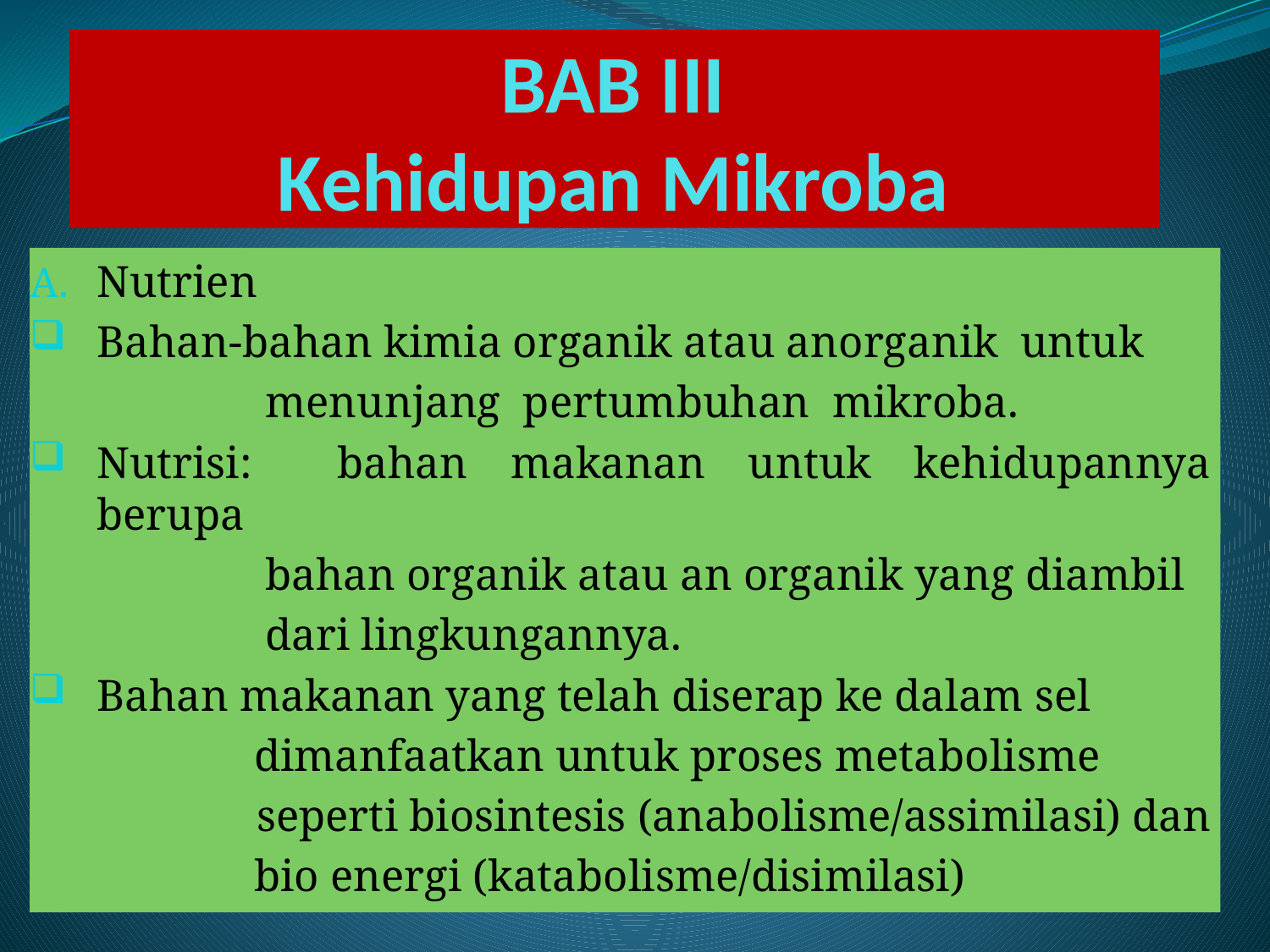

# BAB III Kehidupan Mikroba
Nutrien
Bahan-bahan kimia organik atau anorganik  untuk
                     menunjang  pertumbuhan  mikroba.
Nutrisi:  bahan makanan untuk kehidupannya berupa
                     bahan organik atau an organik yang diambil
                     dari lingkungannya.
Bahan makanan yang telah diserap ke dalam sel
                    dimanfaatkan untuk proses metabolisme
                    seperti biosintesis (anabolisme/assimilasi) dan
                    bio energi (katabolisme/disimilasi)